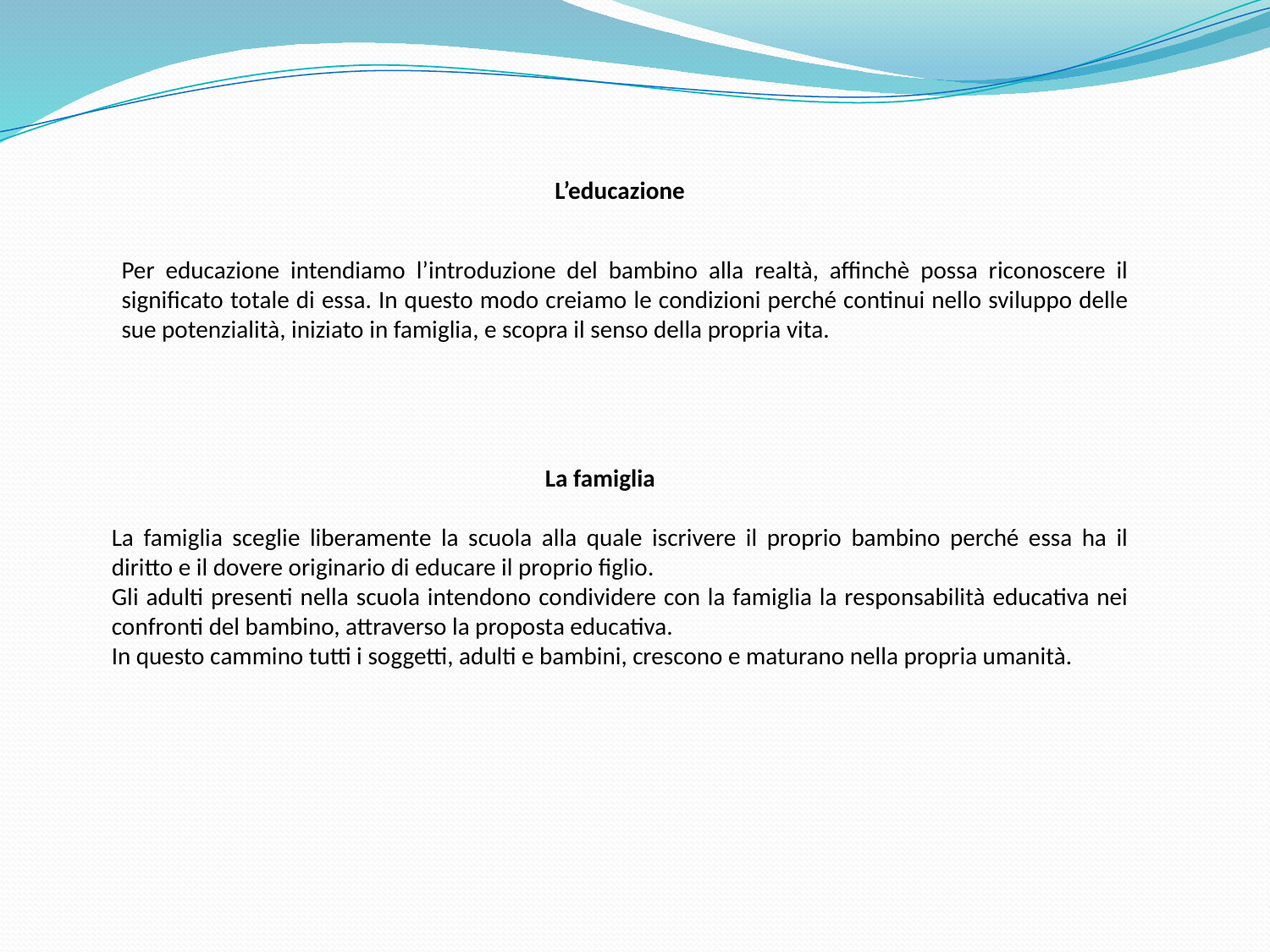

L’educazione
Per educazione intendiamo l’introduzione del bambino alla realtà, affinchè possa riconoscere il significato totale di essa. In questo modo creiamo le condizioni perché continui nello sviluppo delle sue potenzialità, iniziato in famiglia, e scopra il senso della propria vita.
La famiglia
La famiglia sceglie liberamente la scuola alla quale iscrivere il proprio bambino perché essa ha il diritto e il dovere originario di educare il proprio figlio.
Gli adulti presenti nella scuola intendono condividere con la famiglia la responsabilità educativa nei confronti del bambino, attraverso la proposta educativa.
In questo cammino tutti i soggetti, adulti e bambini, crescono e maturano nella propria umanità.